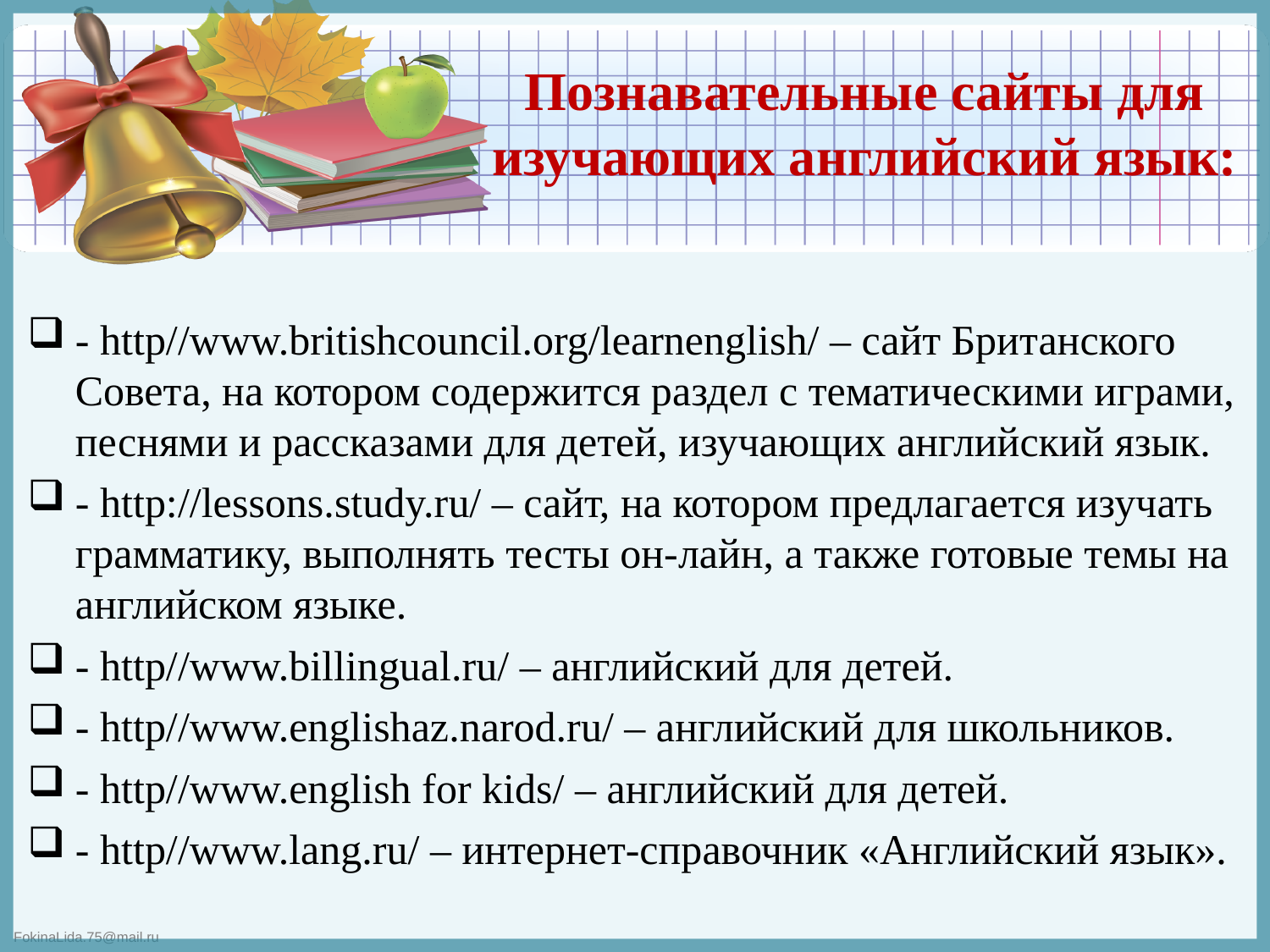

# Познавательные сайты для изучающих английский язык:
- http//www.britishcouncil.org/learnenglish/ – сайт Британского Совета, на котором содержится раздел с тематическими играми, песнями и рассказами для детей, изучающих английский язык.
- http://lessons.study.ru/ – сайт, на котором предлагается изучать грамматику, выполнять тесты он-лайн, а также готовые темы на английском языке.
- http//www.billingual.ru/ – английский для детей.
- http//www.englishaz.narod.ru/ – английский для школьников.
- http//www.english for kids/ – английский для детей.
- http//www.lang.ru/ – интернет-справочник «Английский язык».